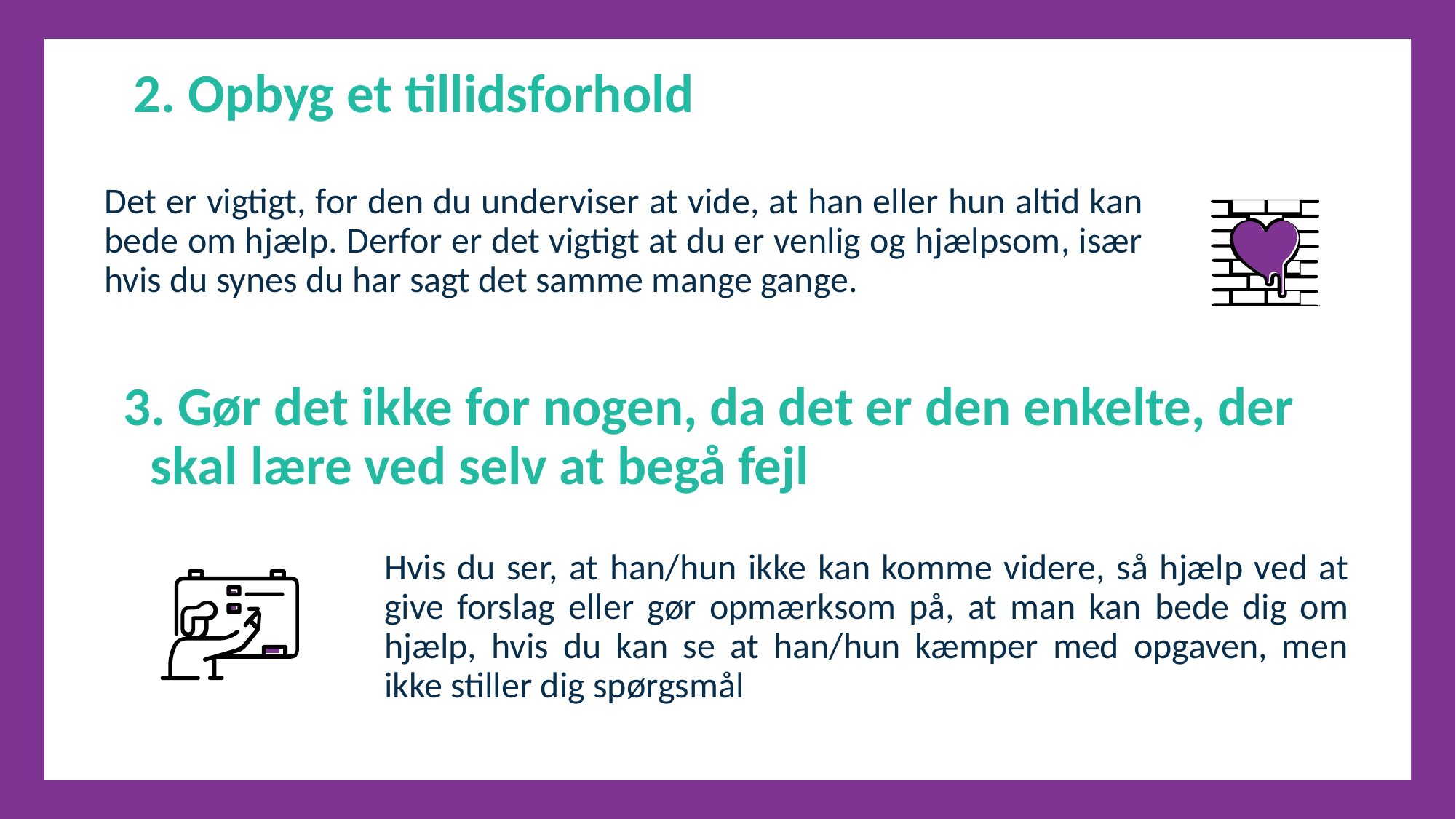

2. Opbyg et tillidsforhold
Det er vigtigt, for den du underviser at vide, at han eller hun altid kan bede om hjælp. Derfor er det vigtigt at du er venlig og hjælpsom, især hvis du synes du har sagt det samme mange gange.

3. Gør det ikke for nogen, da det er den enkelte, der skal lære ved selv at begå fejl
Hvis du ser, at han/hun ikke kan komme videre, så hjælp ved at give forslag eller gør opmærksom på, at man kan bede dig om hjælp, hvis du kan se at han/hun kæmper med opgaven, men ikke stiller dig spørgsmål